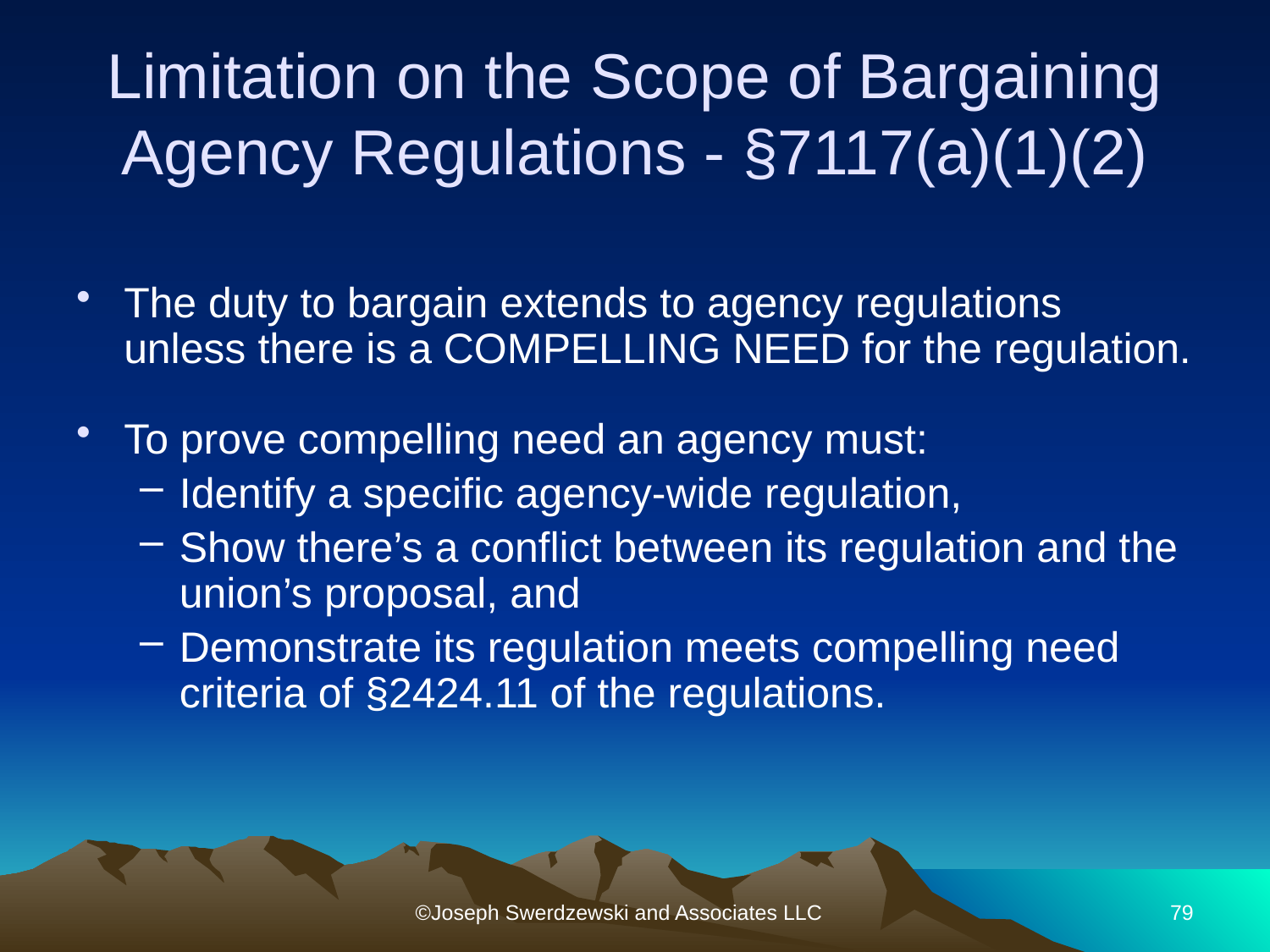

# Limitation on the Scope of Bargaining Agency Regulations - §7117(a)(1)(2)
The duty to bargain extends to agency regulations unless there is a COMPELLING NEED for the regulation.

To prove compelling need an agency must:
Identify a specific agency-wide regulation,
Show there’s a conflict between its regulation and the union’s proposal, and
Demonstrate its regulation meets compelling need criteria of §2424.11 of the regulations.
©Joseph Swerdzewski and Associates LLC
79